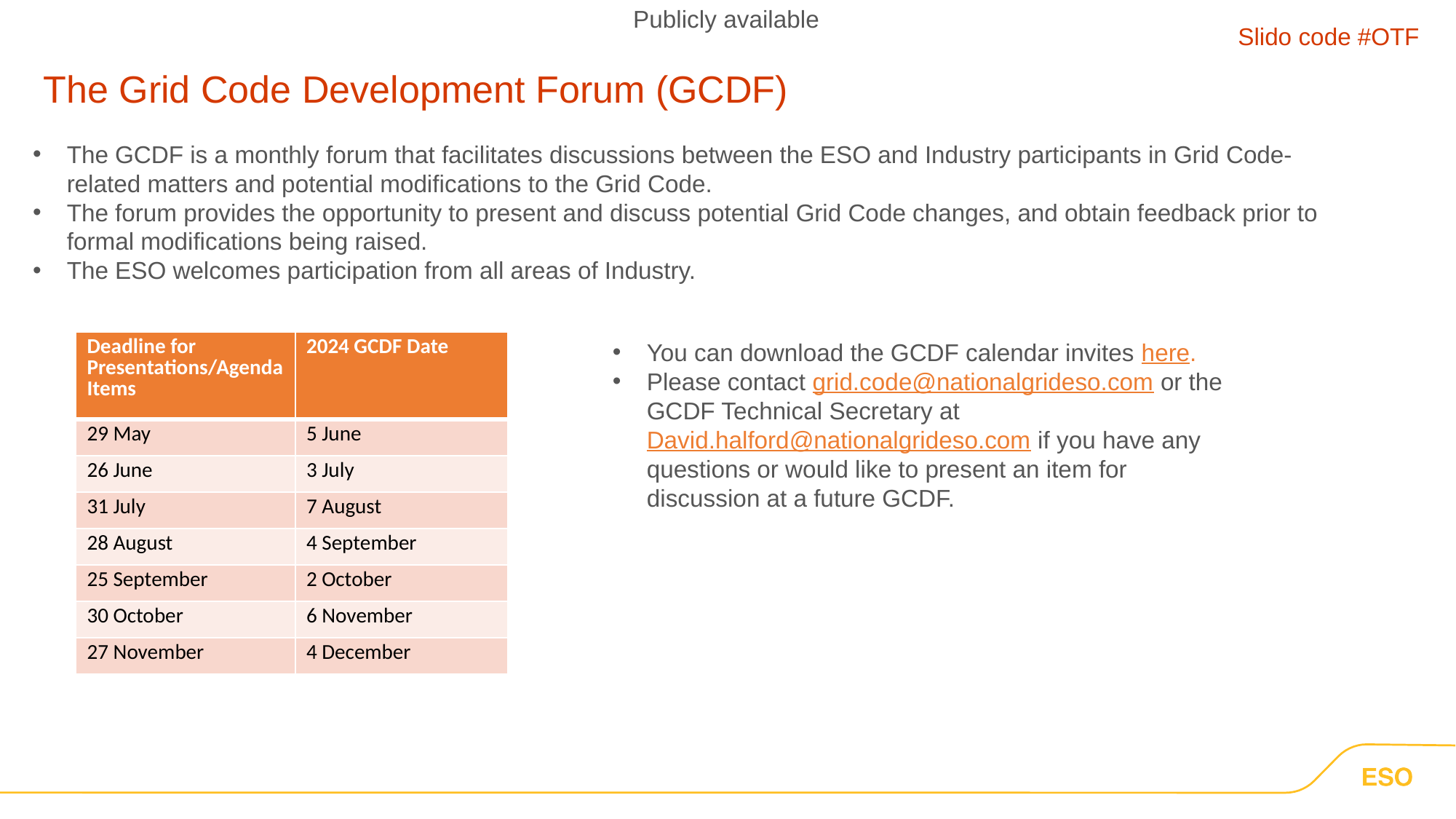

Publicly available
Slido code #OTF
The Grid Code Development Forum (GCDF)
The GCDF is a monthly forum that facilitates discussions between the ESO and Industry participants in Grid Code-related matters and potential modifications to the Grid Code.
The forum provides the opportunity to present and discuss potential Grid Code changes, and obtain feedback prior to formal modifications being raised.
The ESO welcomes participation from all areas of Industry.
| Deadline for Presentations/Agenda Items | 2024 GCDF Date |
| --- | --- |
| 29 May | 5 June |
| 26 June | 3 July |
| 31 July | 7 August |
| 28 August | 4 September |
| 25 September | 2 October |
| 30 October | 6 November |
| 27 November | 4 December |
You can download the GCDF calendar invites here.
Please contact grid.code@nationalgrideso.com or the GCDF Technical Secretary at David.halford@nationalgrideso.com if you have any questions or would like to present an item for discussion at a future GCDF.